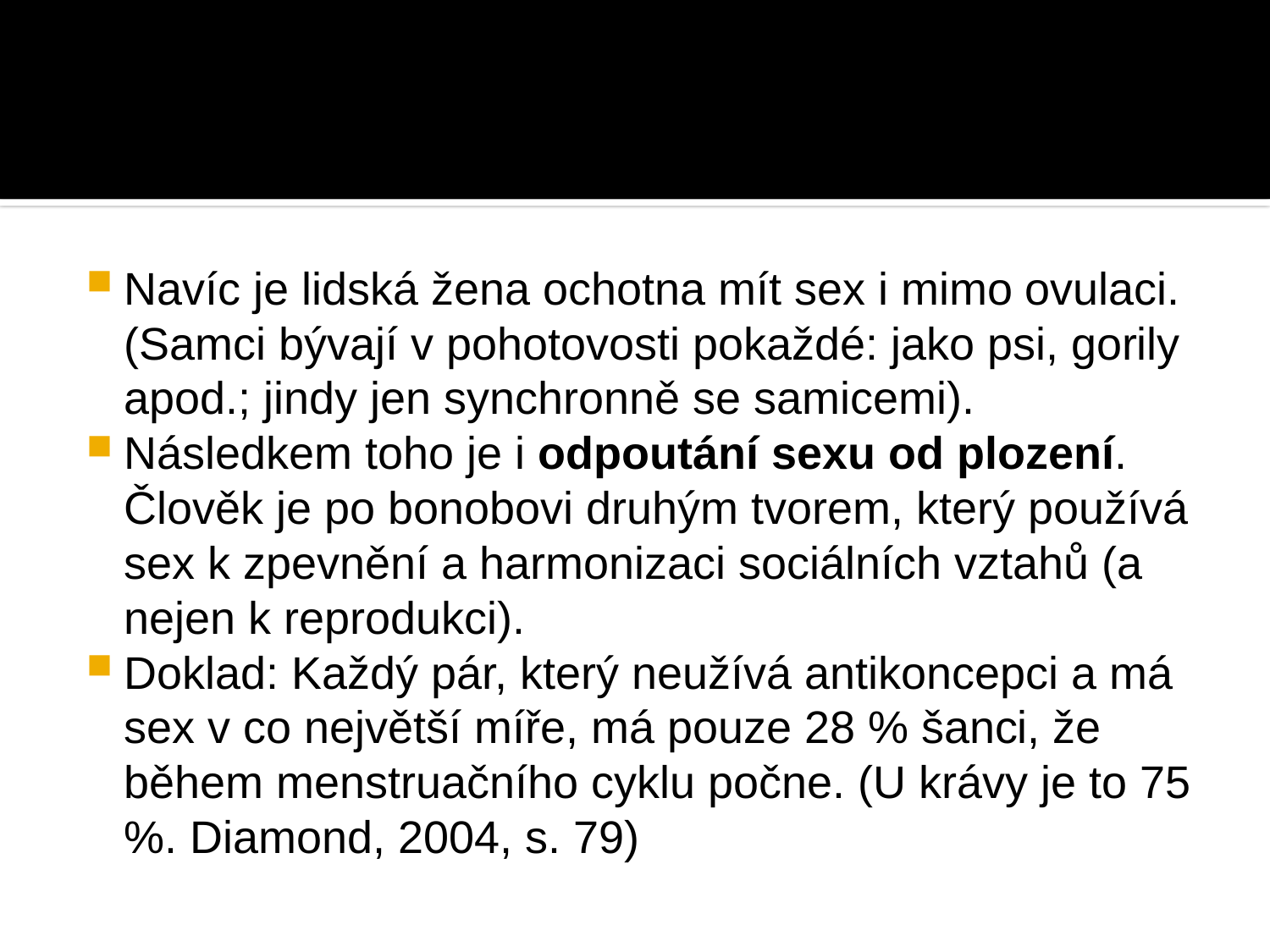

#
Navíc je lidská žena ochotna mít sex i mimo ovulaci. (Samci bývají v pohotovosti pokaždé: jako psi, gorily apod.; jindy jen synchronně se samicemi).
Následkem toho je i odpoutání sexu od plození. Člověk je po bonobovi druhým tvorem, který používá sex k zpevnění a harmonizaci sociálních vztahů (a nejen k reprodukci).
Doklad: Každý pár, který neužívá antikoncepci a má sex v co největší míře, má pouze 28 % šanci, že během menstruačního cyklu počne. (U krávy je to 75 %. Diamond, 2004, s. 79)